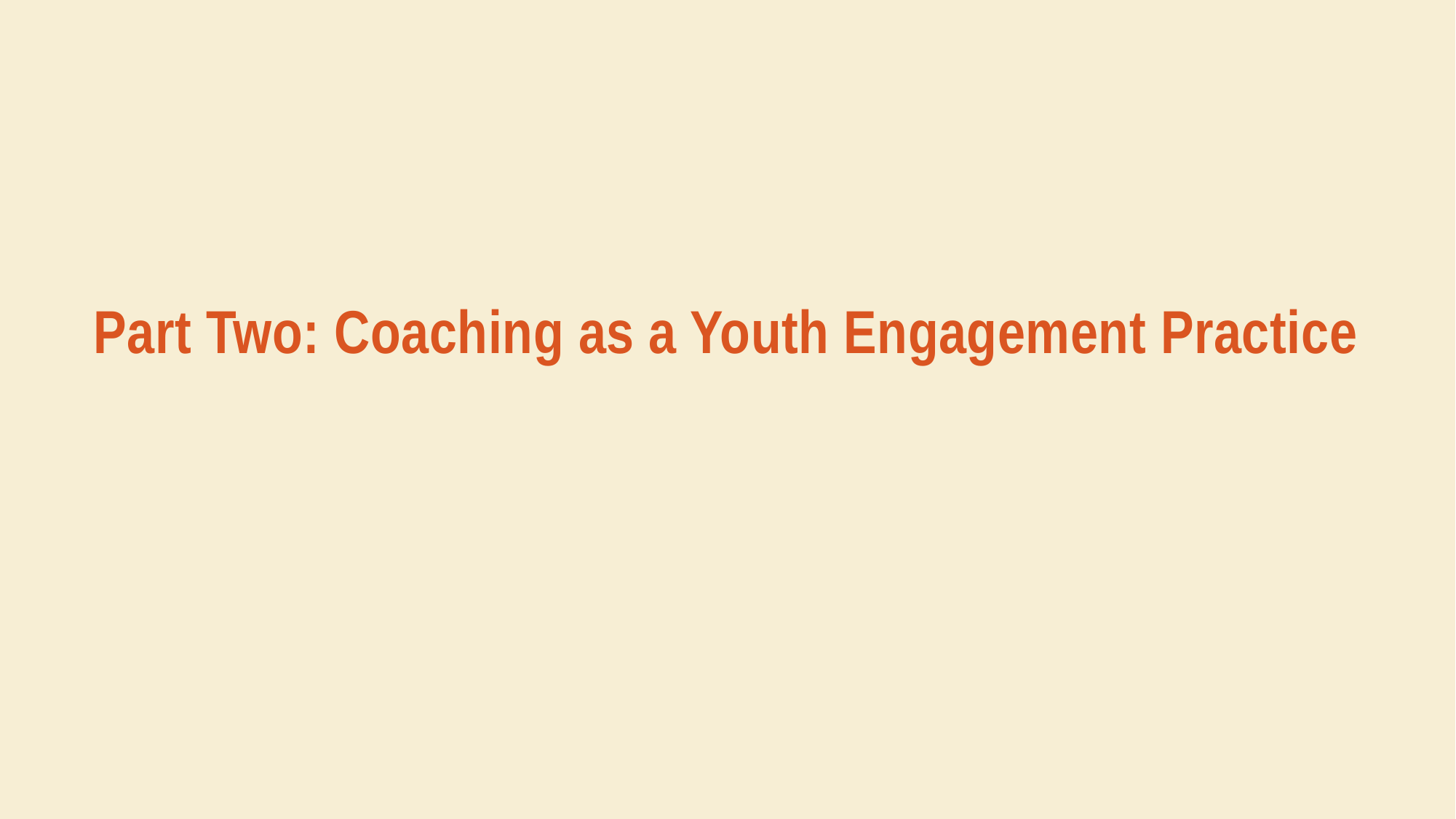

# Part Two: Coaching as a Youth Engagement Practice